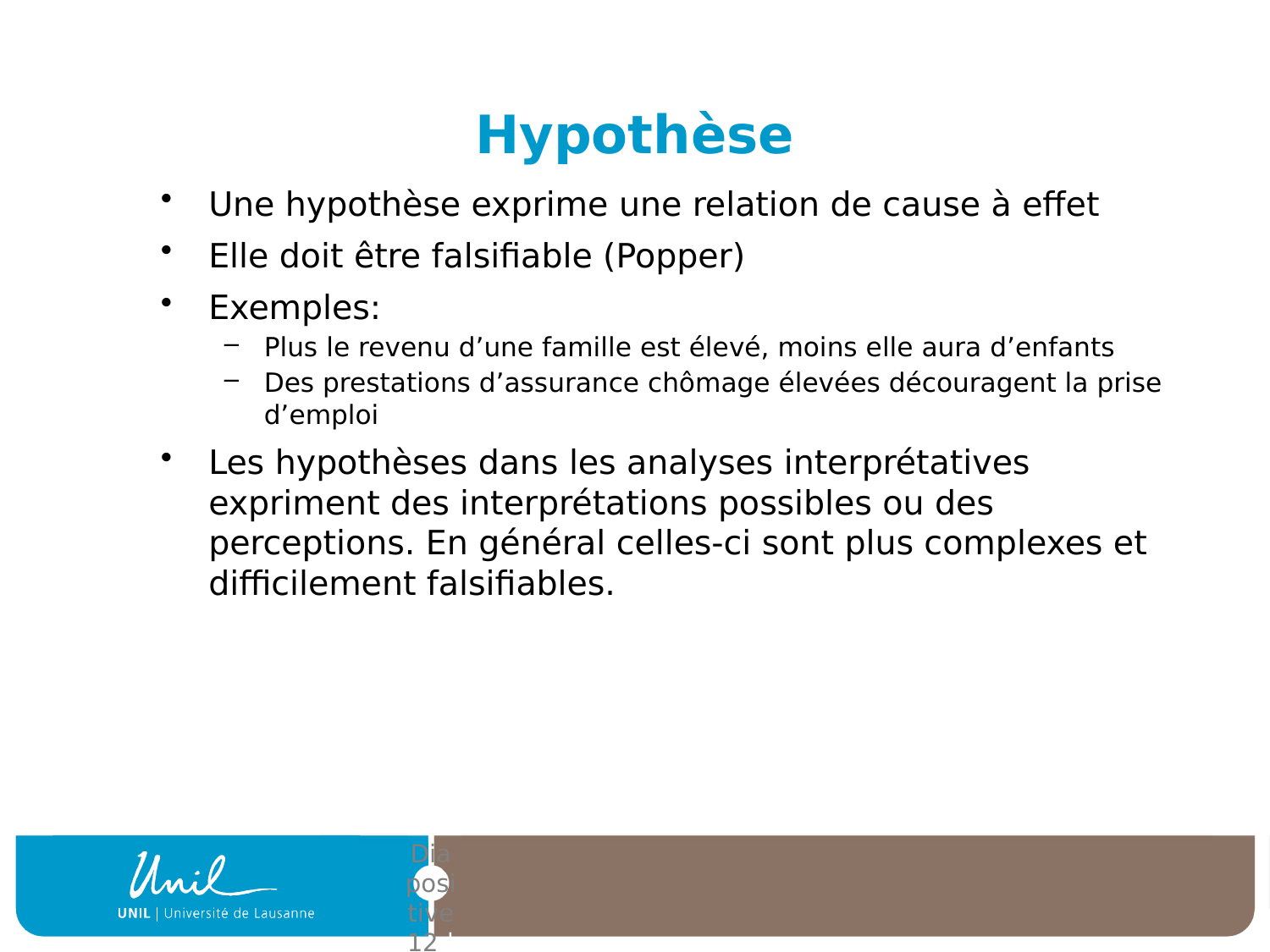

# Hypothèse
Une hypothèse exprime une relation de cause à effet
Elle doit être falsifiable (Popper)
Exemples:
Plus le revenu d’une famille est élevé, moins elle aura d’enfants
Des prestations d’assurance chômage élevées découragent la prise d’emploi
Les hypothèses dans les analyses interprétatives expriment des interprétations possibles ou des perceptions. En général celles-ci sont plus complexes et difficilement falsifiables.

| Diapositive 12 |